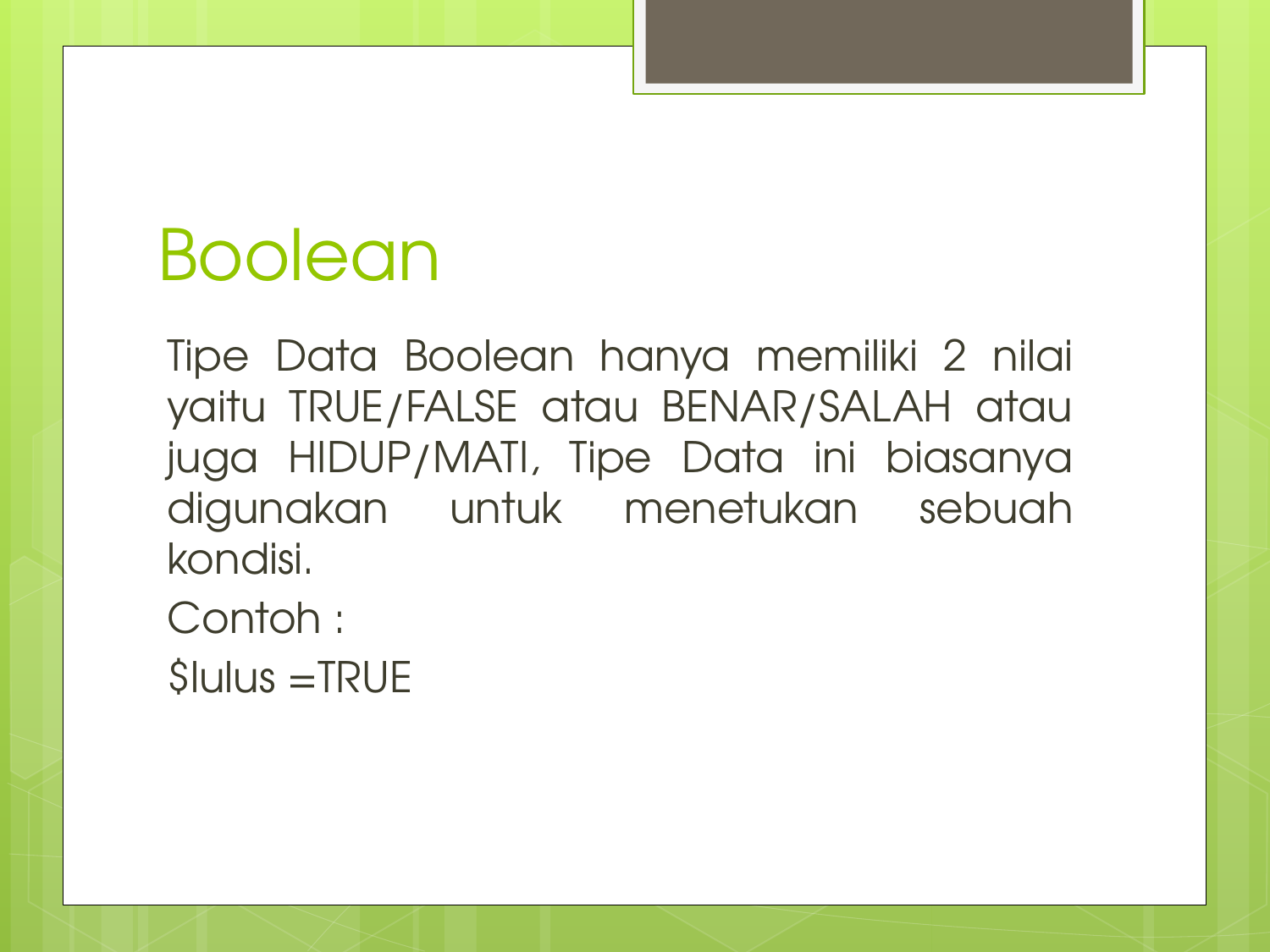

# Boolean
Tipe Data Boolean hanya memiliki 2 nilai yaitu TRUE/FALSE atau BENAR/SALAH atau juga HIDUP/MATI, Tipe Data ini biasanya digunakan untuk menetukan sebuah kondisi.
Contoh :
$lulus =TRUE